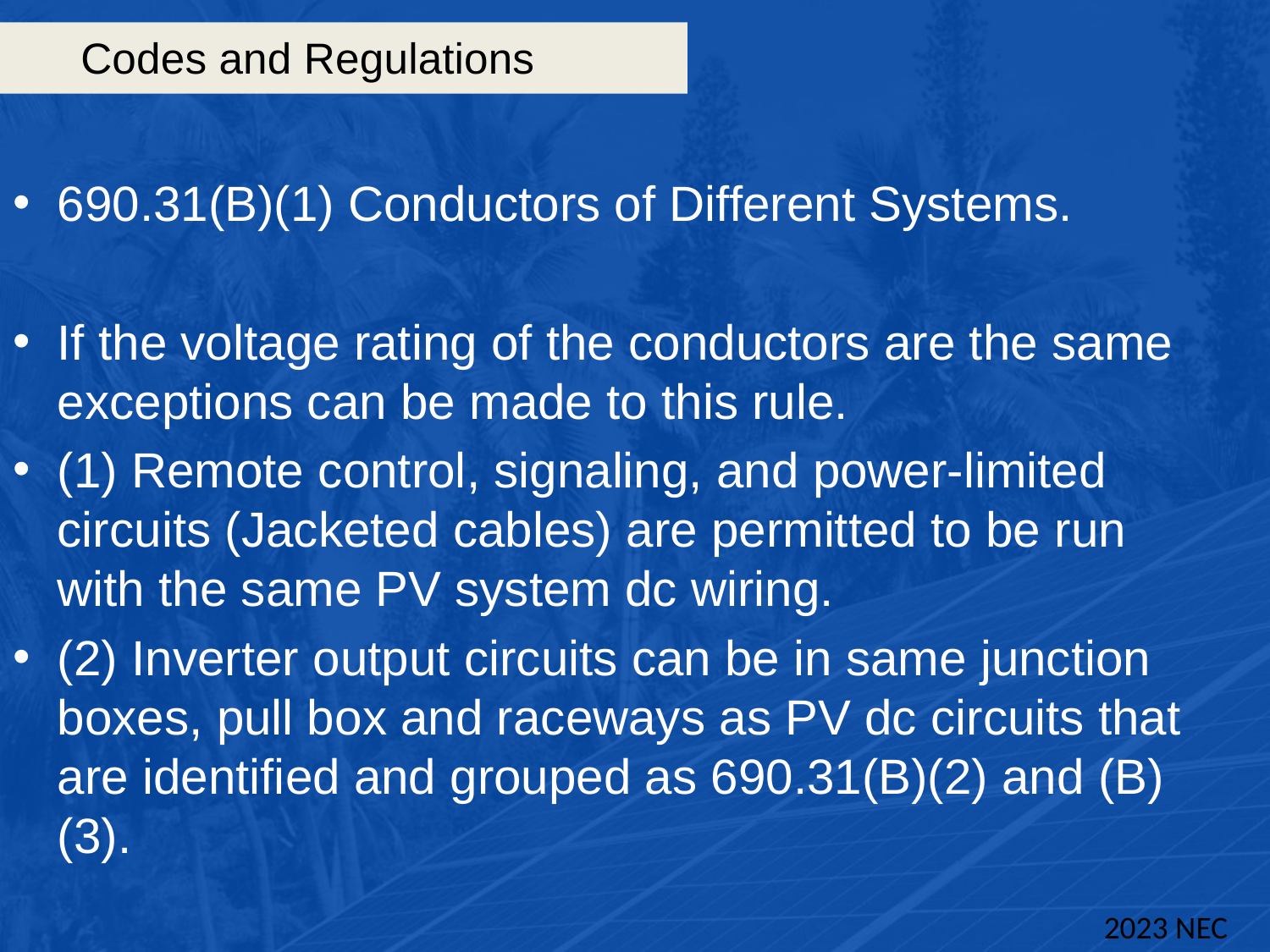

# Codes and Regulations
690.31(B)(1) Conductors of Different Systems.

If the voltage rating of the conductors are the same exceptions can be made to this rule.
(1) Remote control, signaling, and power-limited circuits (Jacketed cables) are permitted to be run with the same PV system dc wiring.
(2) Inverter output circuits can be in same junction boxes, pull box and raceways as PV dc circuits that are identified and grouped as 690.31(B)(2) and (B)(3).
2023 NEC